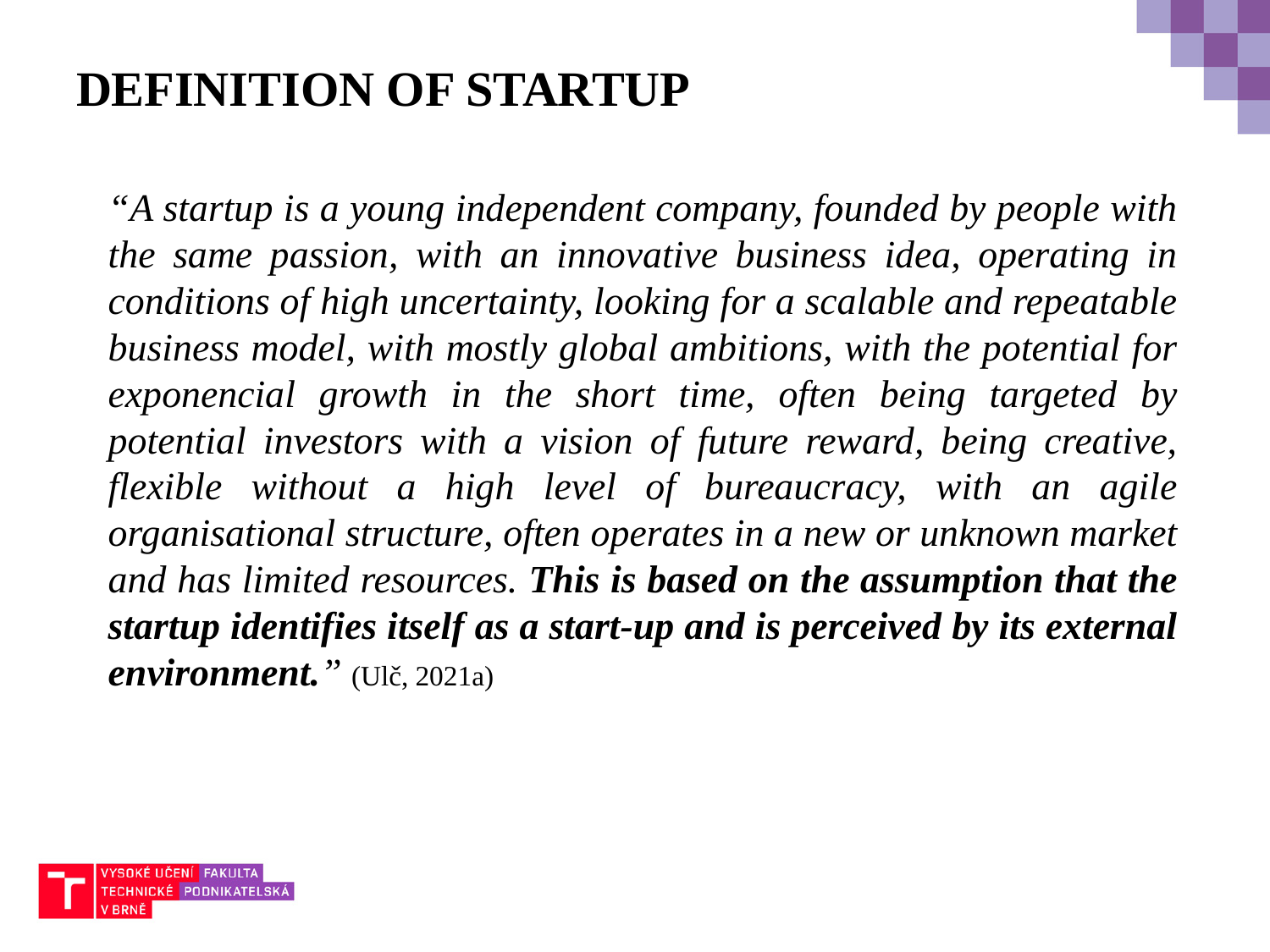

# DEFINITION OF STARTUP
“A startup is a young independent company, founded by people with the same passion, with an innovative business idea, operating in conditions of high uncertainty, looking for a scalable and repeatable business model, with mostly global ambitions, with the potential for exponencial growth in the short time, often being targeted by potential investors with a vision of future reward, being creative, flexible without a high level of bureaucracy, with an agile organisational structure, often operates in a new or unknown market and has limited resources. This is based on the assumption that the startup identifies itself as a start-up and is perceived by its external environment.” (Ulč, 2021a)